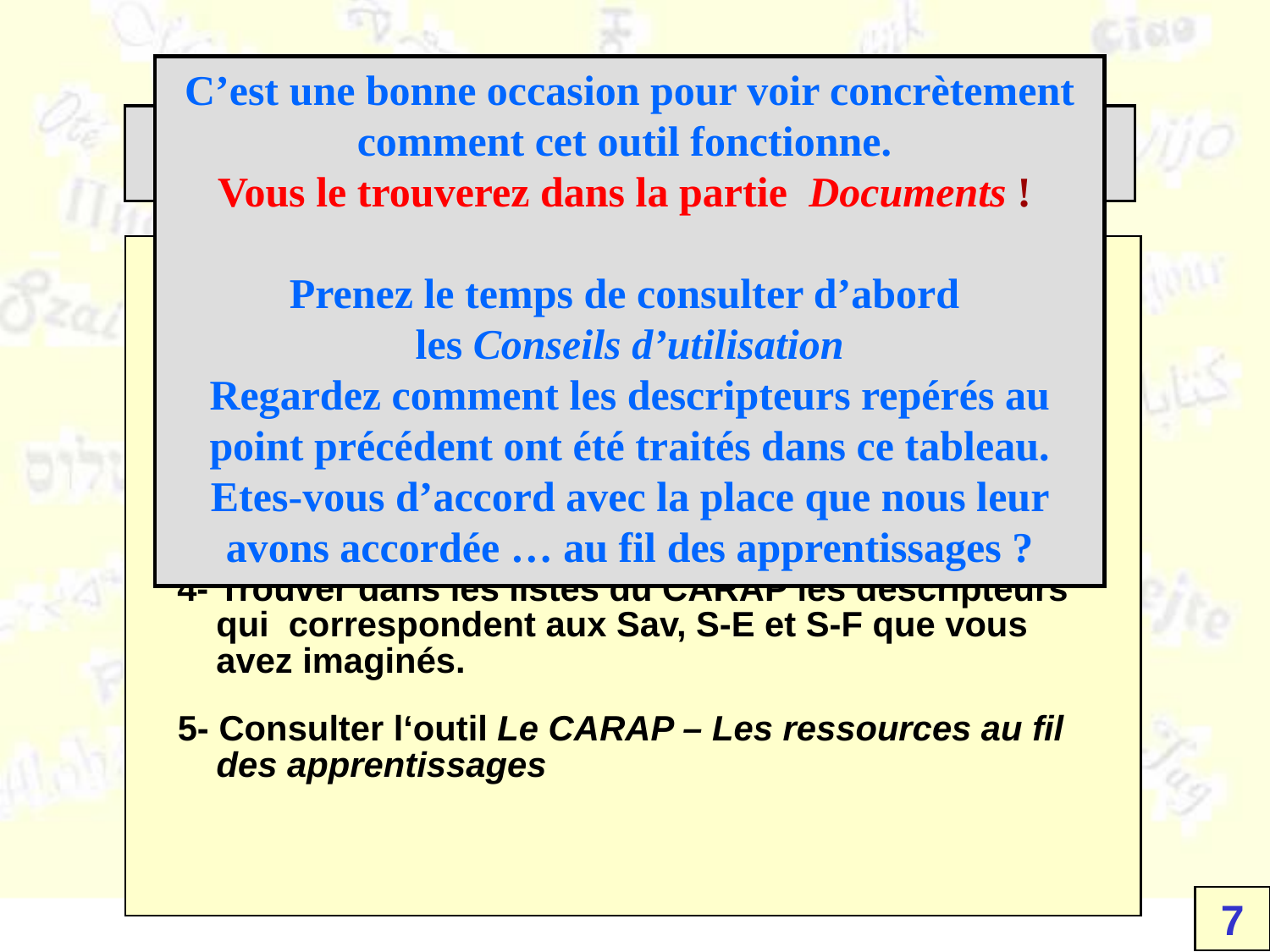

C’est une bonne occasion pour voir concrètement comment cet outil fonctionne.
Vous le trouverez dans la partie  Documents !

Prenez le temps de consulter d’abord
les Conseils d’utilisation
Regardez comment les descripteurs repérés au point précédent ont été traités dans ce tableau.
Etes-vous d’accord avec la place que nous leur avons accordée … au fil des apprentissages ?
6 étapes

1- Examiner l’activité  Modalverben im Satz et sa fiche
    descriptive dans la base de données de matériaux
    didactiques du site CARAP
2- Découvrir une nouvelle activité de Didactique
     intégrée
3- Se demander quels sont les savoirs, savoir-être et
     savoir-faire qu’elle aide à développer
4- Trouver dans les listes du CARAP les descripteurs
    qui  correspondent aux Sav, S-E et S-F que vous
    avez imaginés.
5- Consulter l‘outil Le CARAP – Les ressources au fil
    des apprentissages
7